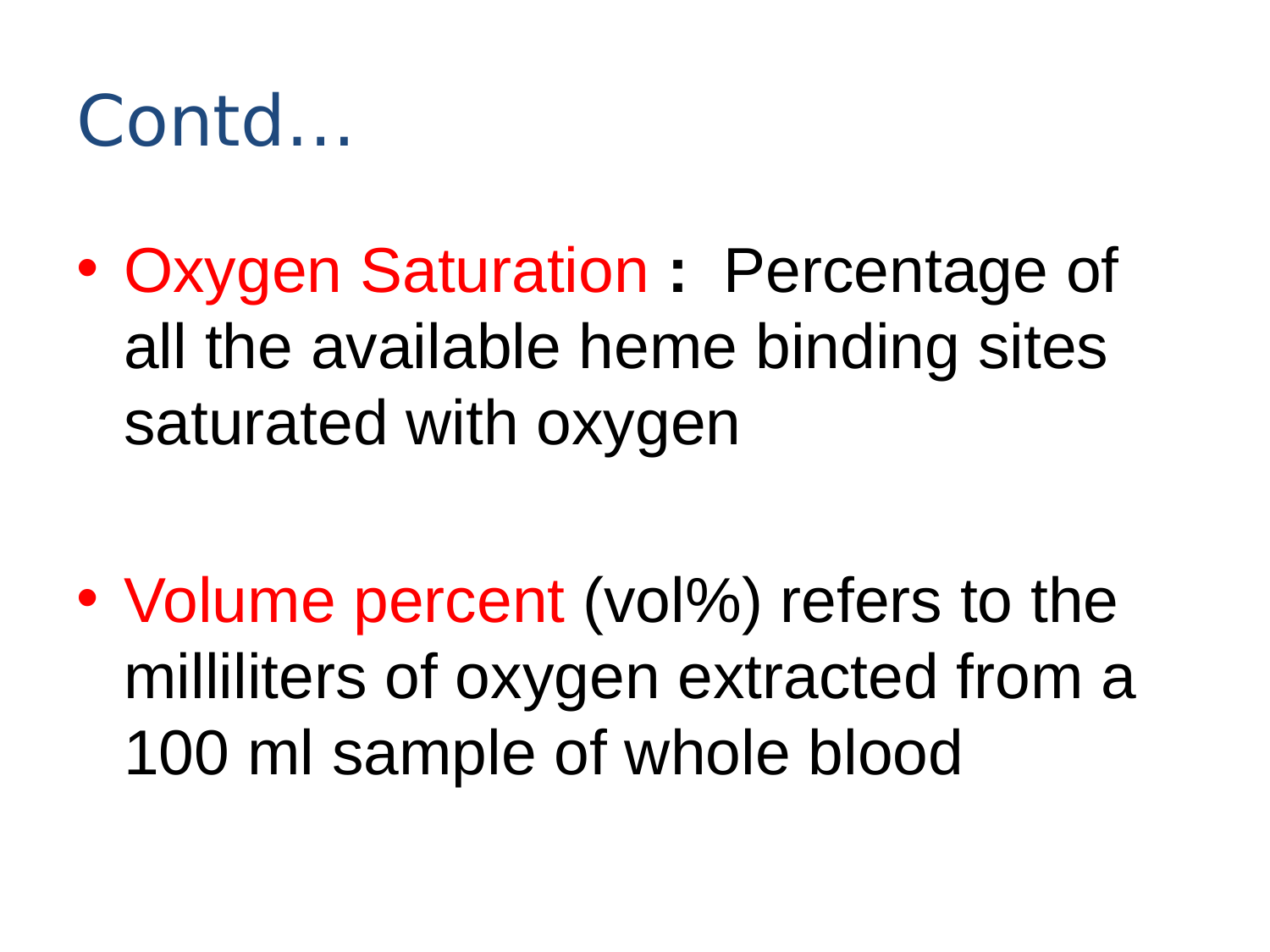

# Contd…
Oxygen Saturation :  Percentage of all the available heme binding sites saturated with oxygen

Volume percent (vol%) refers to the milliliters of oxygen extracted from a  100 ml sample of whole blood